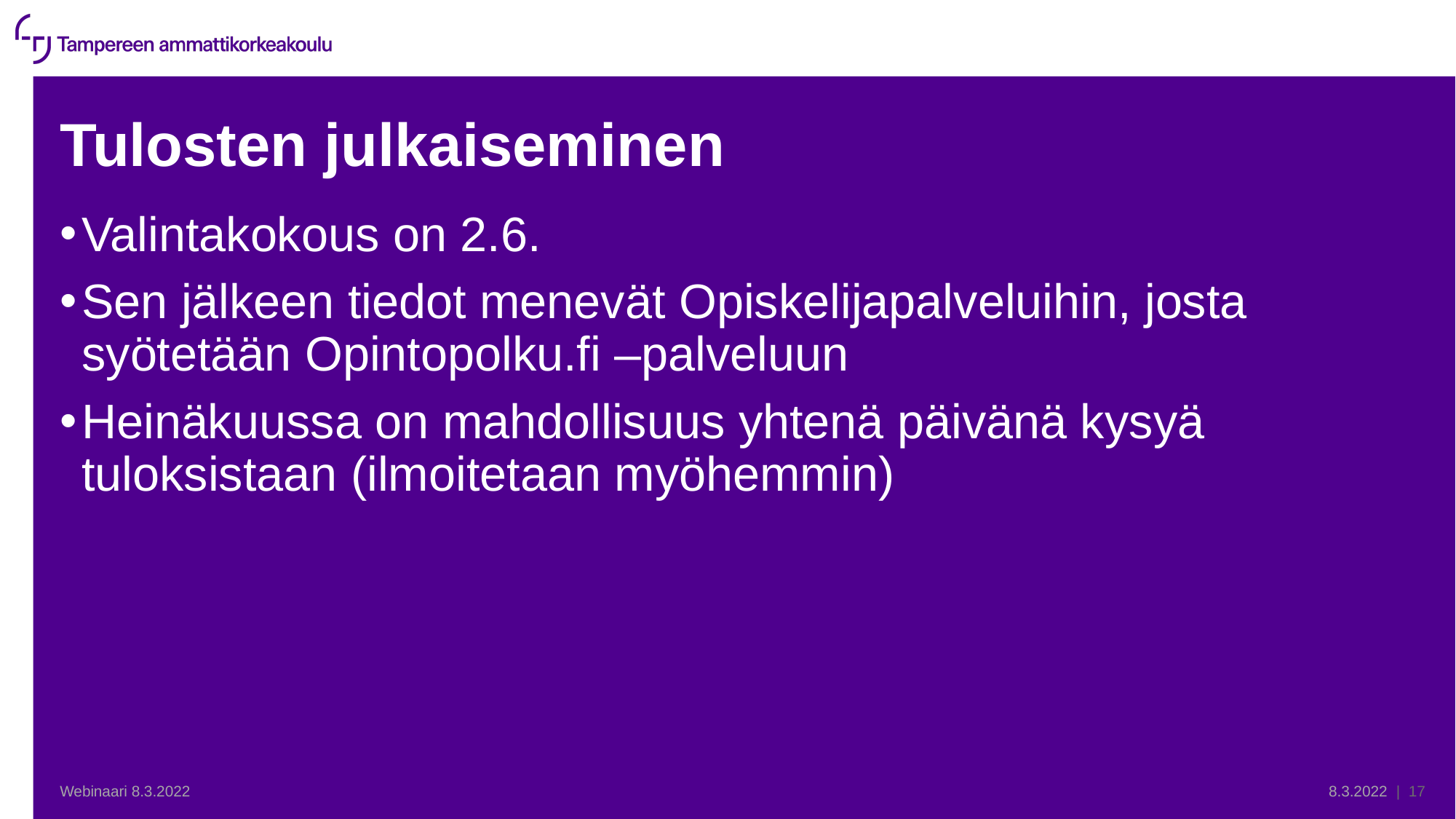

# Tulosten julkaiseminen
Valintakokous on 2.6.
Sen jälkeen tiedot menevät Opiskelijapalveluihin, josta syötetään Opintopolku.fi –palveluun
Heinäkuussa on mahdollisuus yhtenä päivänä kysyä tuloksistaan (ilmoitetaan myöhemmin)

Webinaari 8.3.2022
8.3.2022
|  17